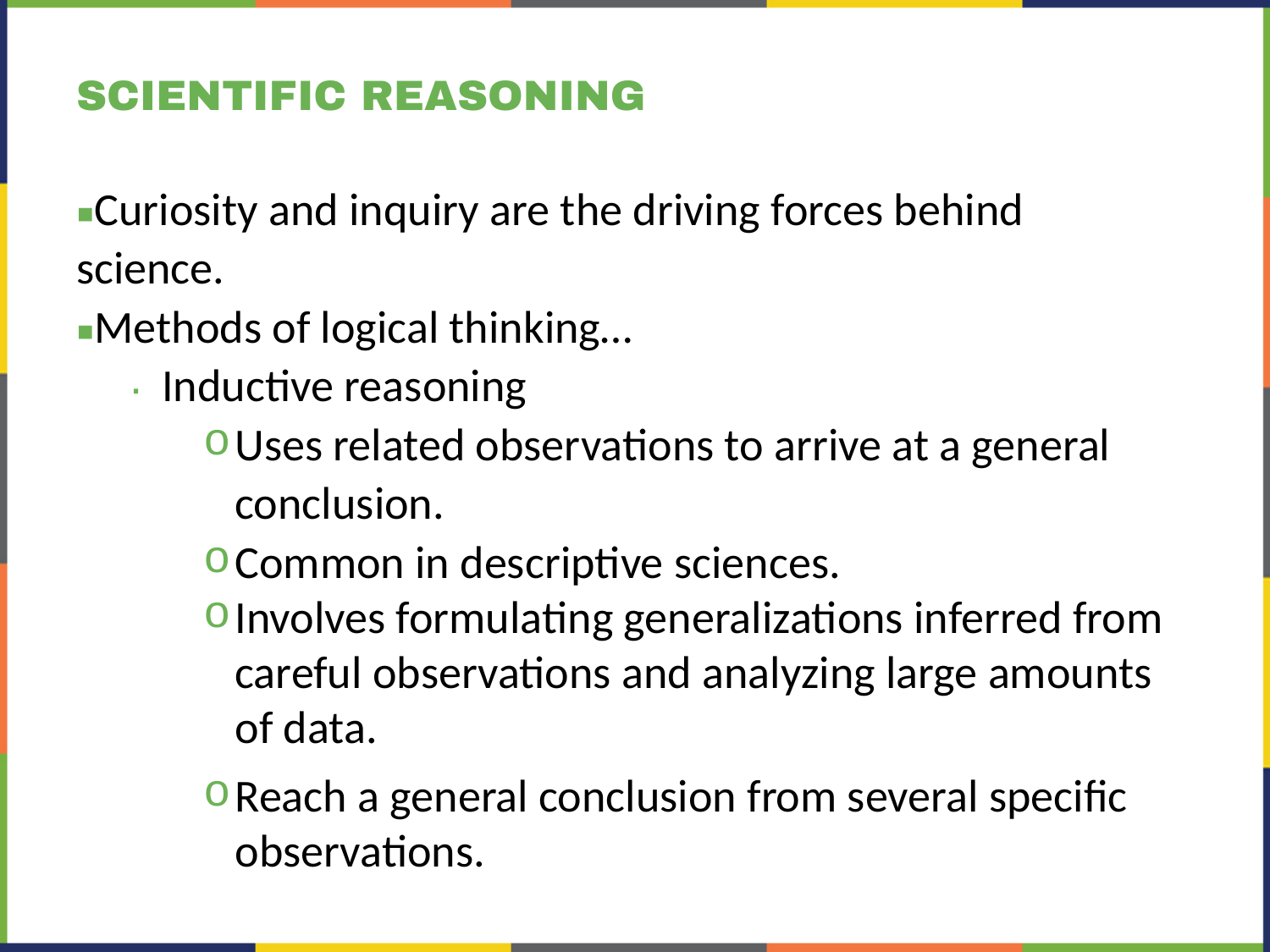

# SCIENTIFIC REASONING
Curiosity and inquiry are the driving forces behind science.
Methods of logical thinking…
Inductive reasoning
Uses related observations to arrive at a general conclusion.
Common in descriptive sciences.
Involves formulating generalizations inferred from careful observations and analyzing large amounts of data.
Reach a general conclusion from several specific observations.